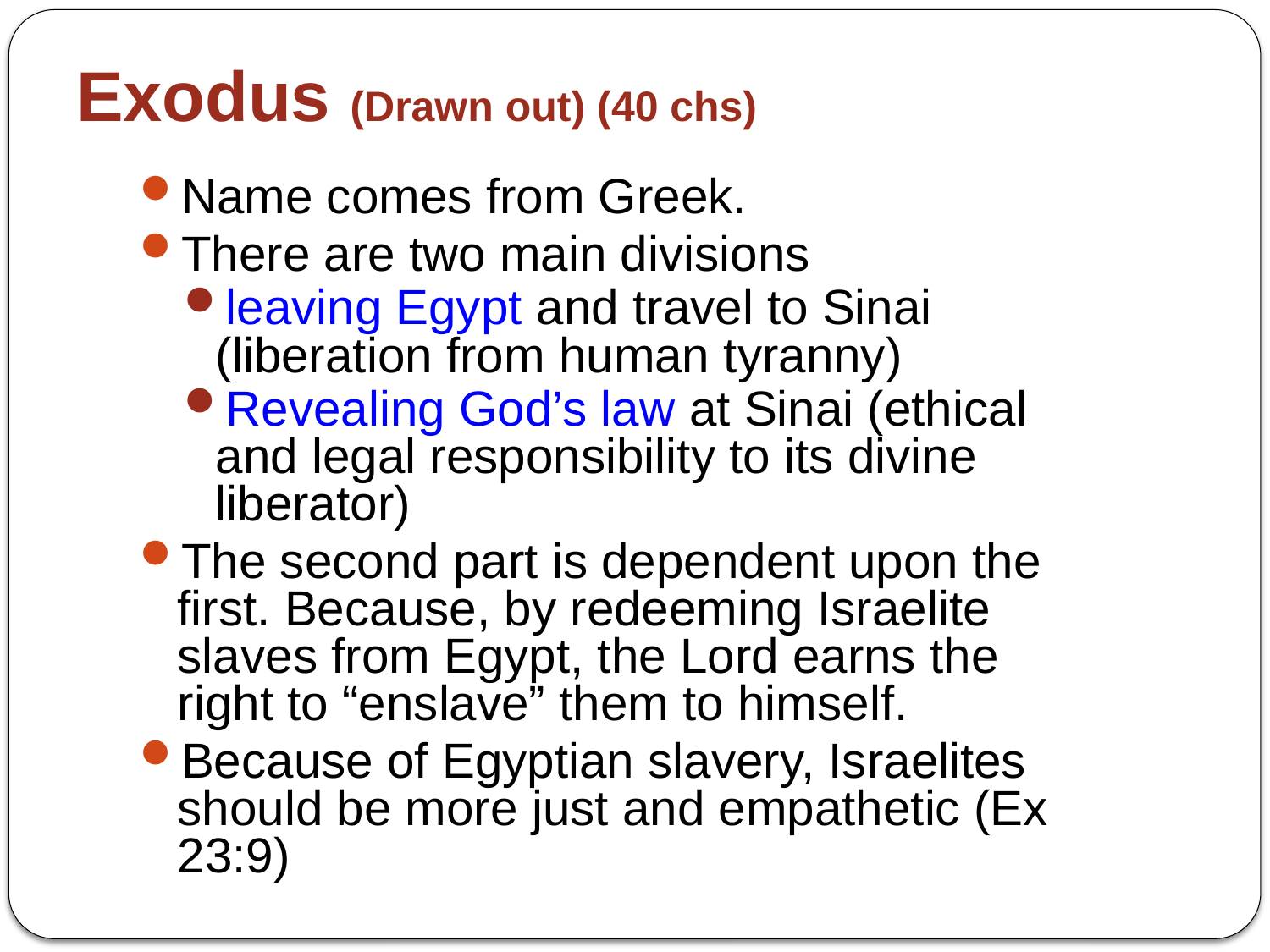

# Exodus (Drawn out) (40 chs)
Name comes from Greek.
There are two main divisions
leaving Egypt and travel to Sinai (liberation from human tyranny)
Revealing God’s law at Sinai (ethical and legal responsibility to its divine liberator)
The second part is dependent upon the first. Because, by redeeming Israelite slaves from Egypt, the Lord earns the right to “enslave” them to himself.
Because of Egyptian slavery, Israelites should be more just and empathetic (Ex 23:9)